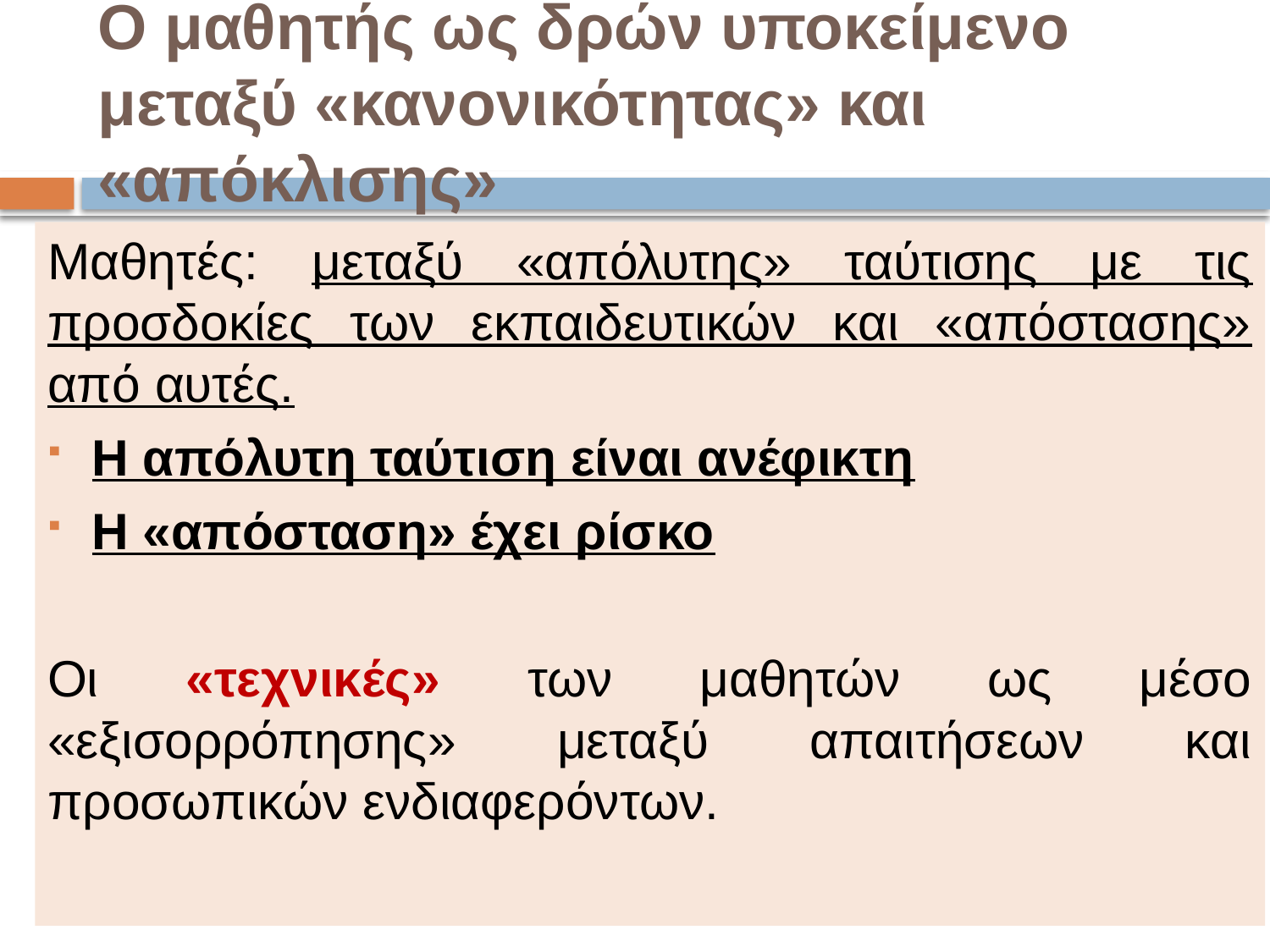

# Ο μαθητής ως δρών υποκείμενο μεταξύ «κανονικότητας» και «απόκλισης»
Μαθητές: μεταξύ «απόλυτης» ταύτισης με τις προσδοκίες των εκπαιδευτικών και «απόστασης» από αυτές.
Η απόλυτη ταύτιση είναι ανέφικτη
Η «απόσταση» έχει ρίσκο

Οι «τεχνικές» των μαθητών ως μέσο «εξισορρόπησης» μεταξύ απαιτήσεων και προσωπικών ενδιαφερόντων.